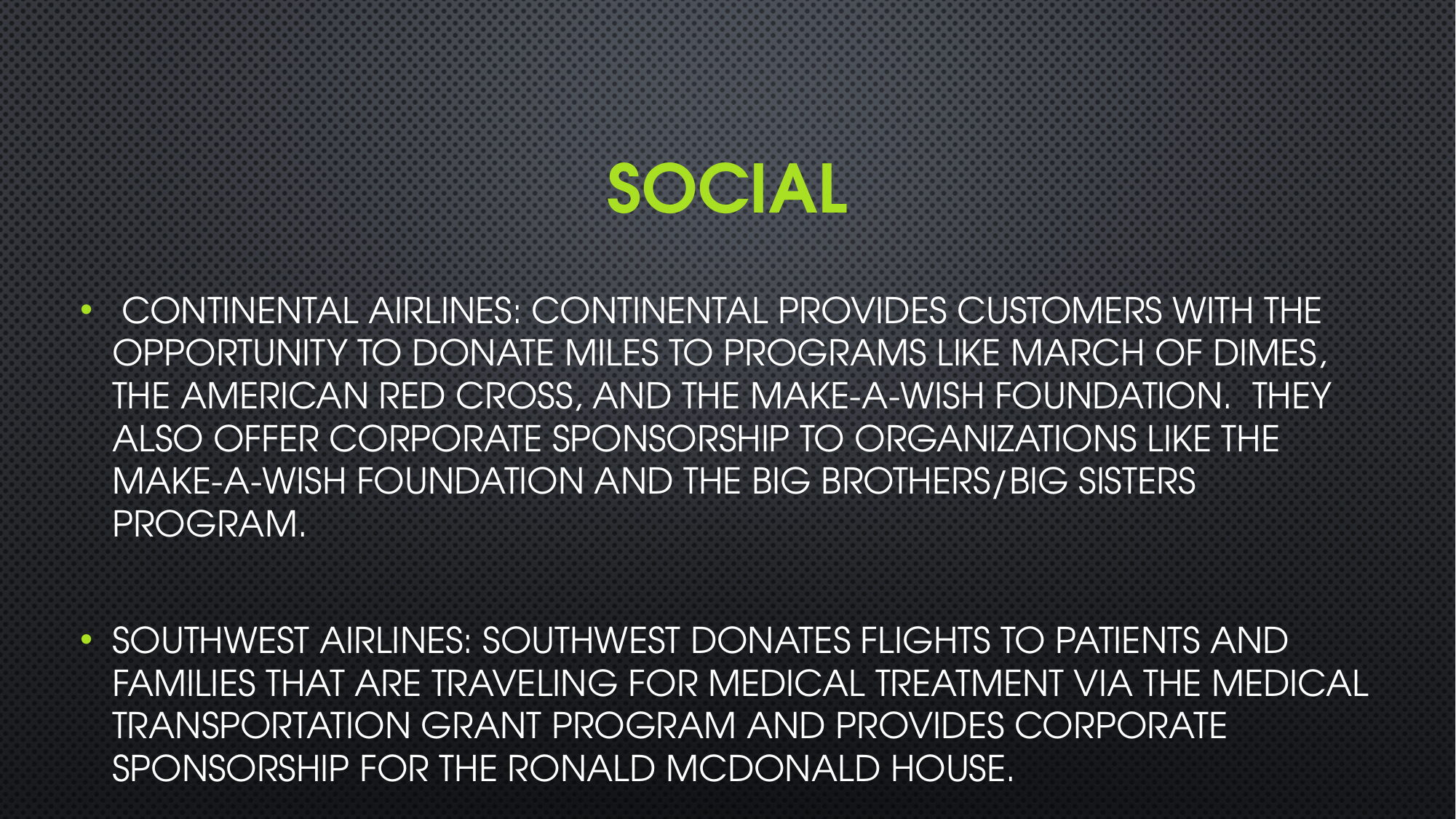

# social
 Continental Airlines: Continental provides customers with the opportunity to donate miles to programs like March of Dimes, the American Red Cross, and the Make-A-Wish foundation.  They also offer corporate sponsorship to organizations like the Make-A-Wish Foundation and the Big Brothers/Big Sisters program.

Southwest Airlines: Southwest donates flights to patients and families that are traveling for medical treatment via the Medical Transportation Grant Program and provides corporate sponsorship for the Ronald McDonald House.